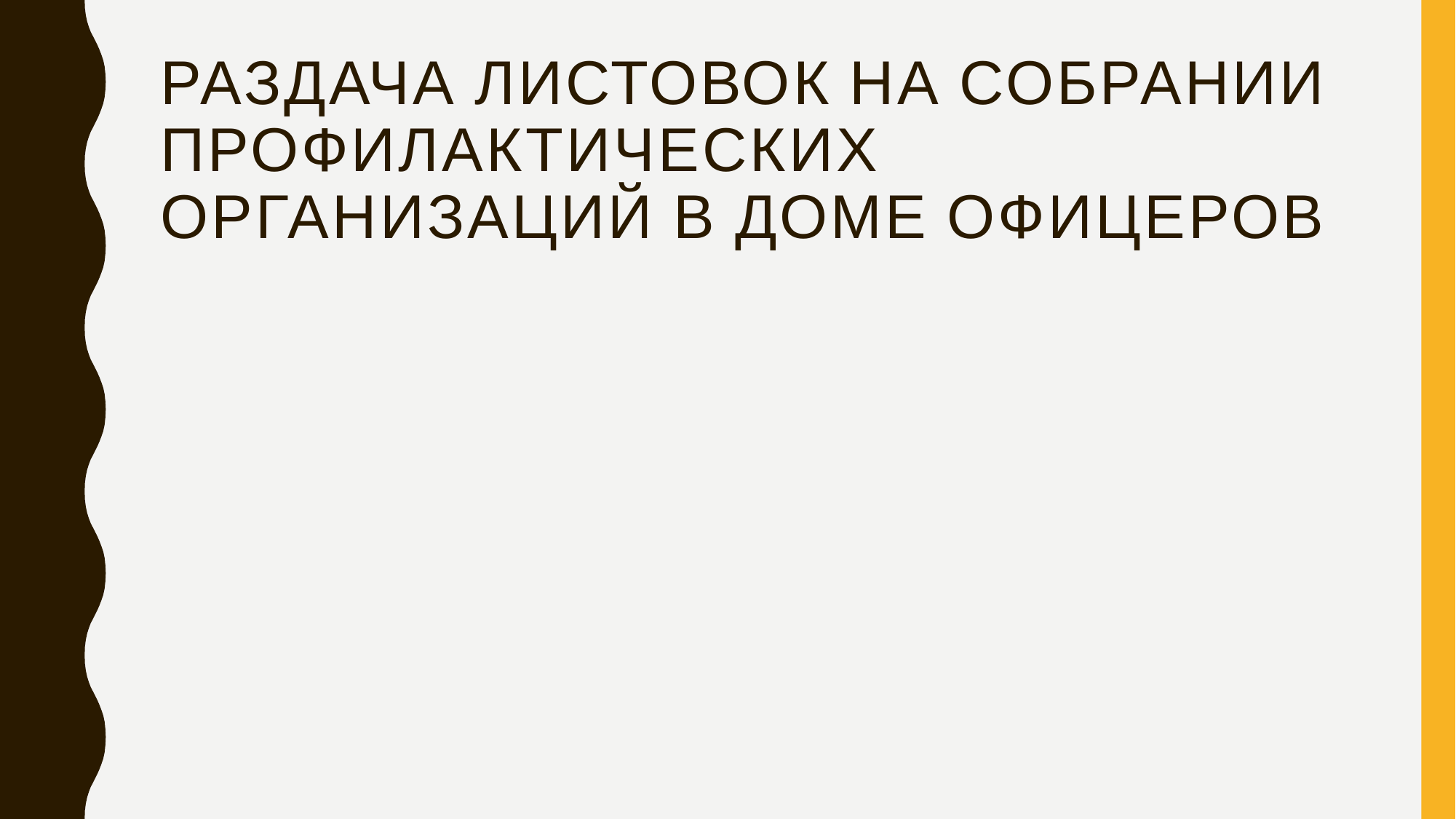

# Раздача листовок на собрании профилактических организаций в доме офицеров